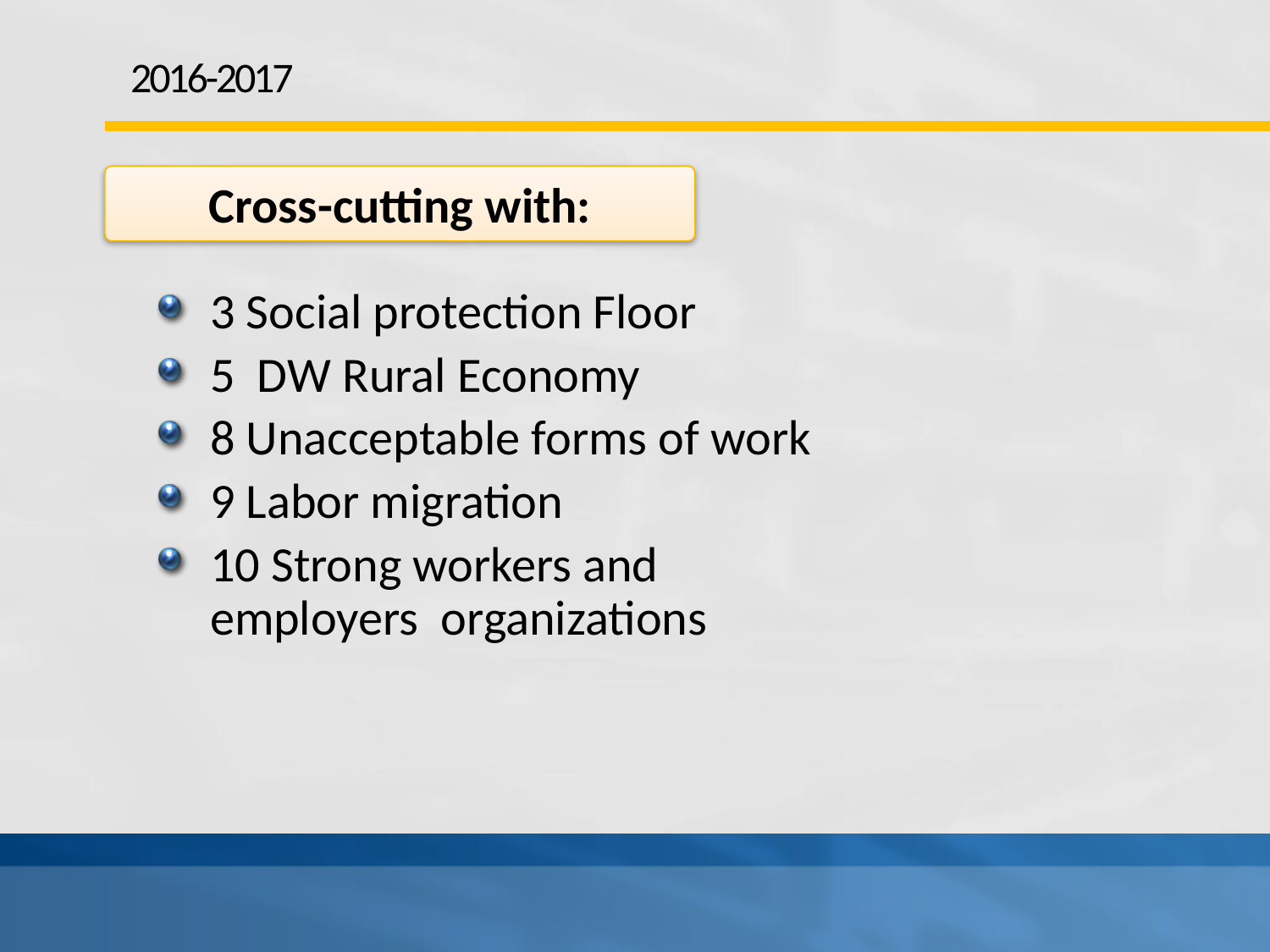

# 2016-2017
Cross-cutting with:
3 Social protection Floor
5  DW Rural Economy
8 Unacceptable forms of work
9 Labor migration
10 Strong workers and employers  organizations